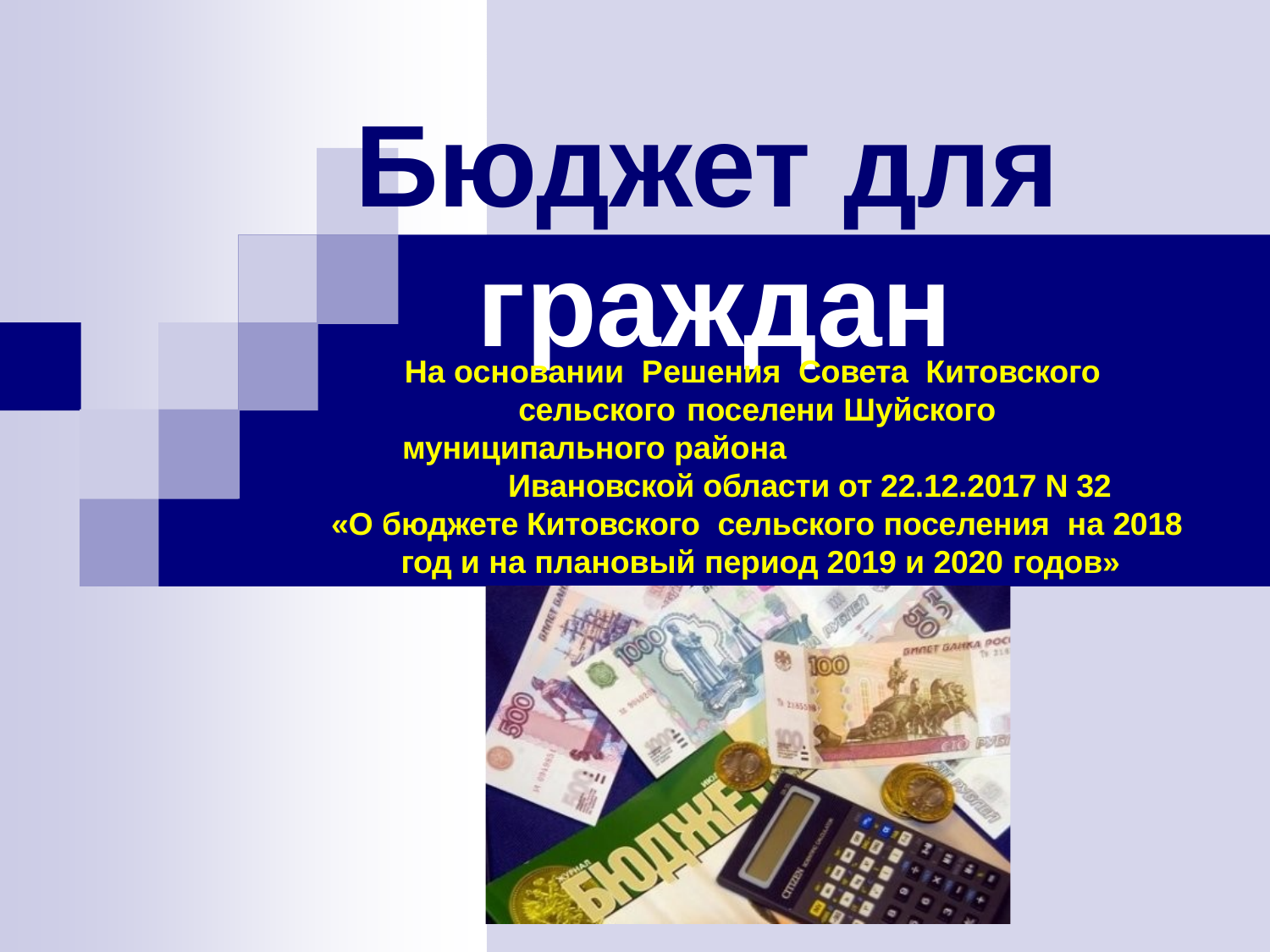

# Бюджет для

граждан

На основании  Решения  Совета  Китовского  сельского поселени Шуйского муниципального района                                                  Ивановской области от 22.12.2017 N 32
«О бюджете Китовского  сельского поселения  на 2018 год и на плановый период 2019 и 2020 годов»